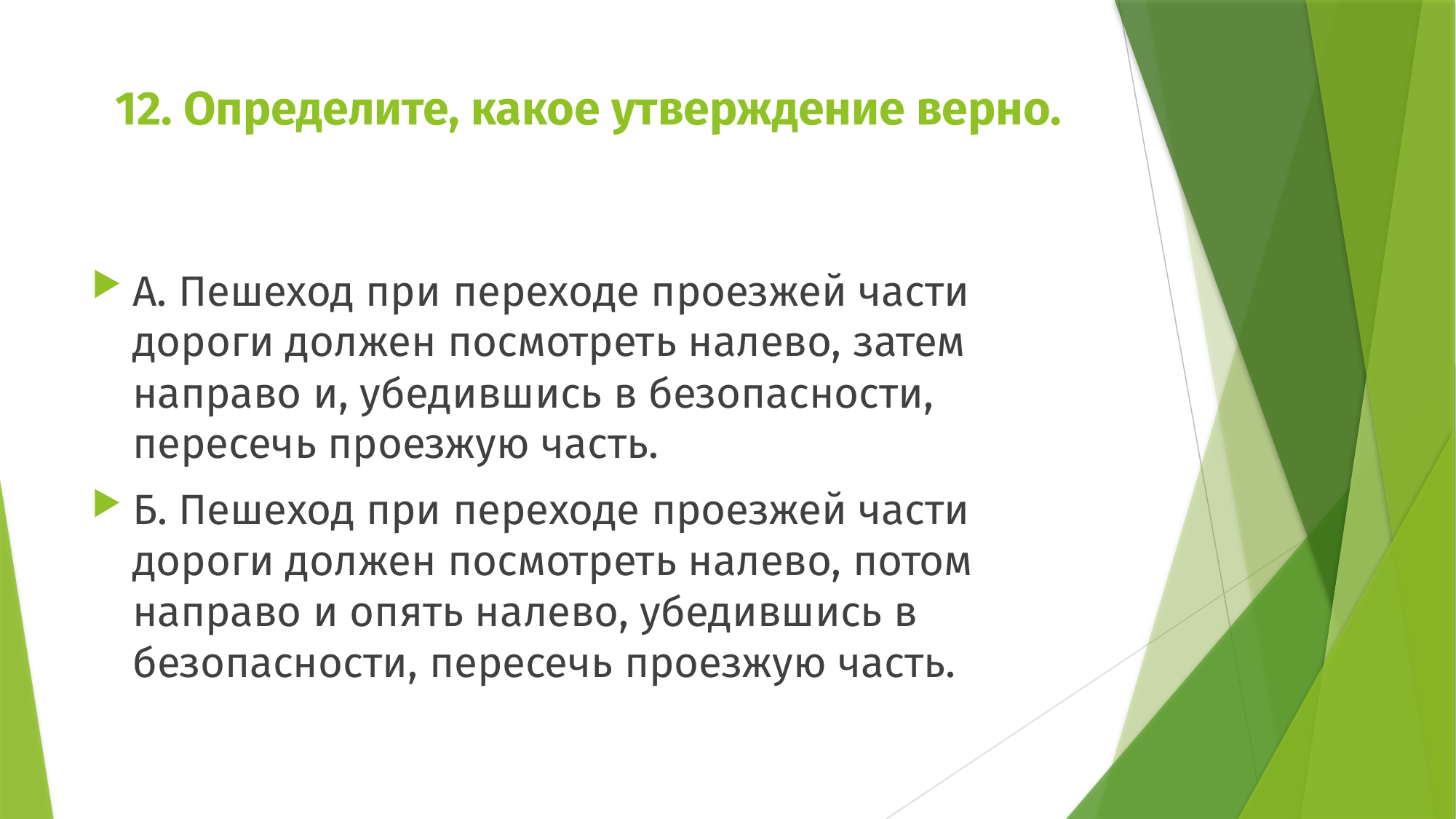

# 12. Определите, какое утверждение верно.
А. Пешеход при переходе проезжей части дороги должен посмотреть налево, затем направо и, убедившись в безопасности, пересечь проезжую часть.
Б. Пешеход при переходе проезжей части дороги должен посмотреть налево, потом направо и опять налево, убедившись в безопасности, пересечь проезжую часть.